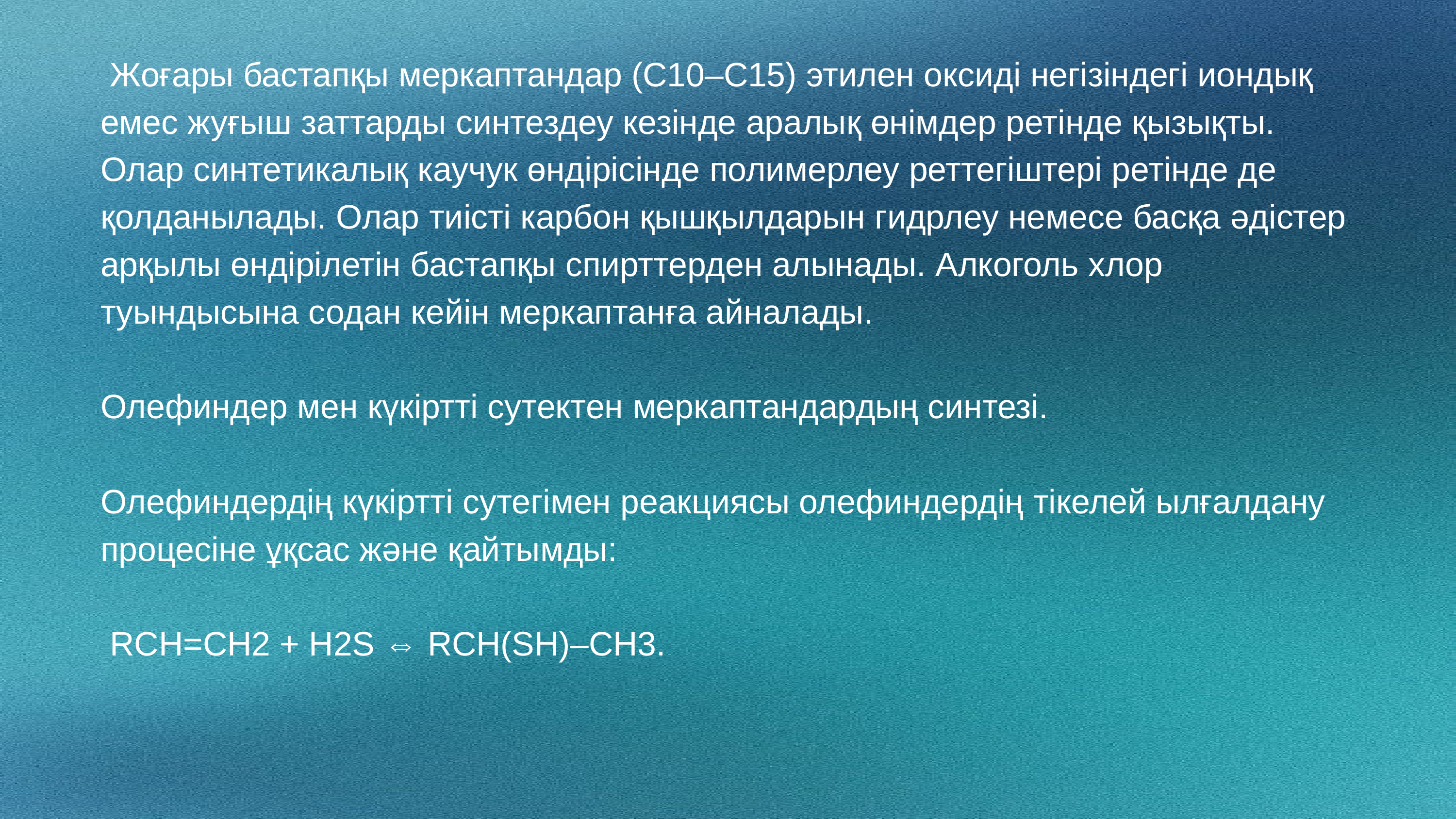

Жоғары бастапқы меркаптандар (C10–C15) этилен оксиді негізіндегі иондық емес жуғыш заттарды синтездеу кезінде аралық өнімдер ретінде қызықты. Олар синтетикалық каучук өндірісінде полимерлеу реттегіштері ретінде де қолданылады. Олар тиісті карбон қышқылдарын гидрлеу немесе басқа әдістер арқылы өндірілетін бастапқы спирттерден алынады. Алкоголь хлор туындысына содан кейін меркаптанға айналады.

Олефиндер мен күкіртті сутектен меркаптандардың синтезі.

Олефиндердің күкіртті сутегімен реакциясы олефиндердің тікелей ылғалдану процесіне ұқсас және қайтымды:

 RCH=CH2 + H2S ⇔ RCH(SH)–CH3.